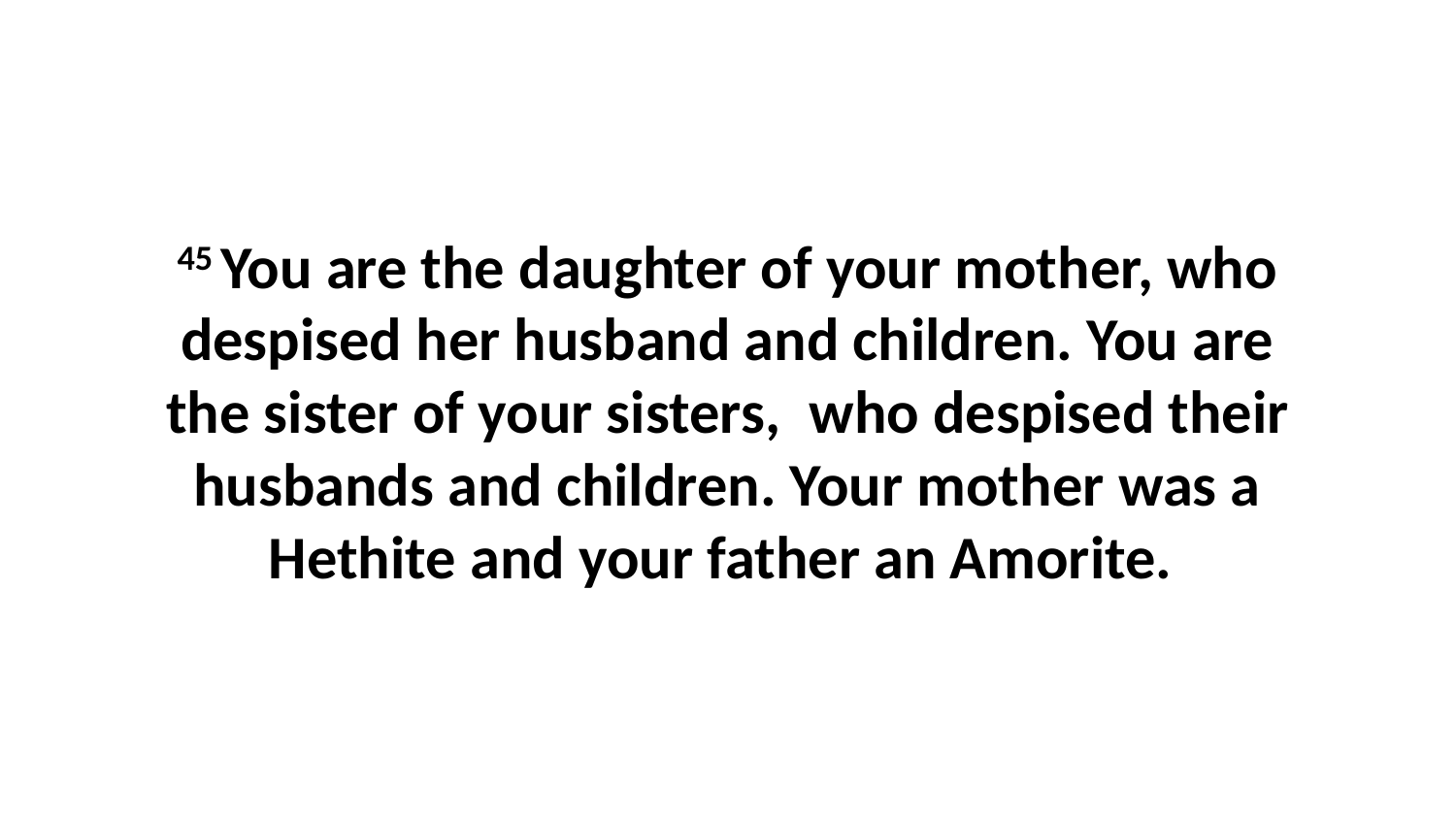

45 You are the daughter of your mother, who despised her husband and children. You are the sister of your sisters,  who despised their husbands and children. Your mother was a Hethite and your father an Amorite.